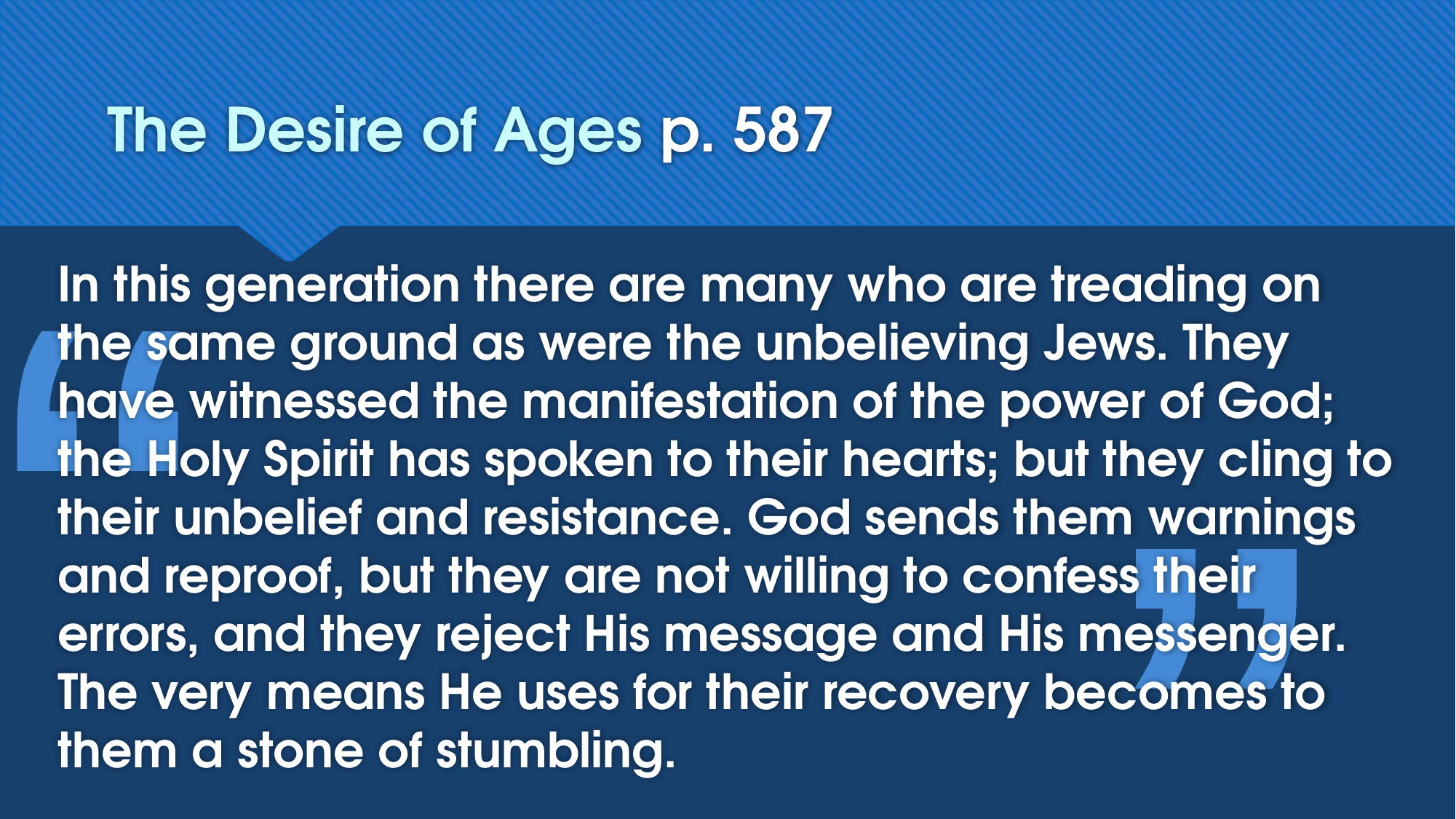

# The Desire of Ages p. 587
“
In this generation there are many who are treading on the same ground as were the unbelieving Jews. They have witnessed the manifestation of the power of God; the Holy Spirit has spoken to their hearts; but they cling to their unbelief and resistance. God sends them warnings and reproof, but they are not willing to confess their errors, and they reject His message and His messenger. The very means He uses for their recovery becomes to them a stone of stumbling.
”